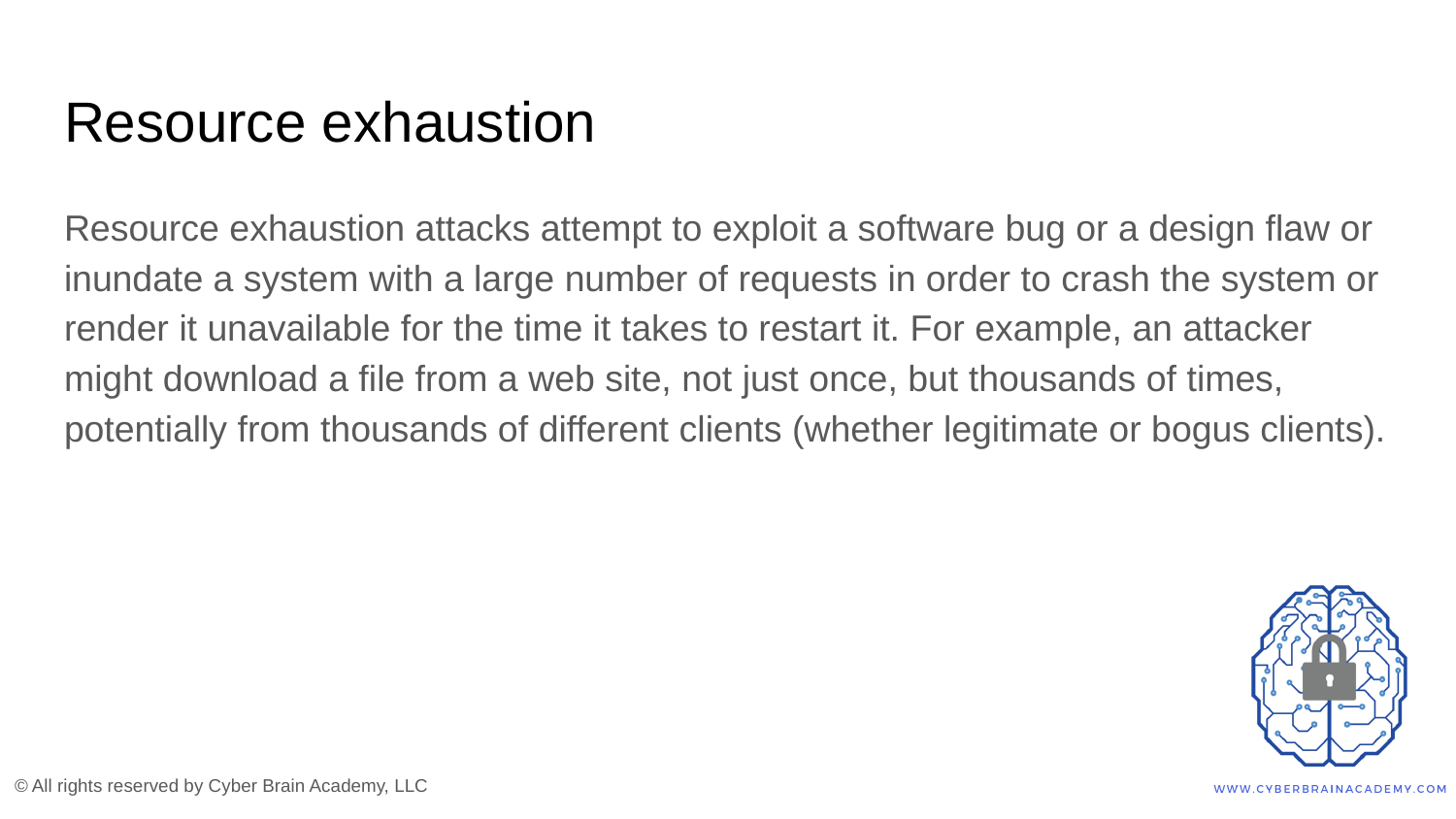

# Resource exhaustion

Resource exhaustion attacks attempt to exploit a software bug or a design flaw or inundate a system with a large number of requests in order to crash the system or render it unavailable for the time it takes to restart it. For example, an attacker might download a file from a web site, not just once, but thousands of times, potentially from thousands of different clients (whether legitimate or bogus clients).